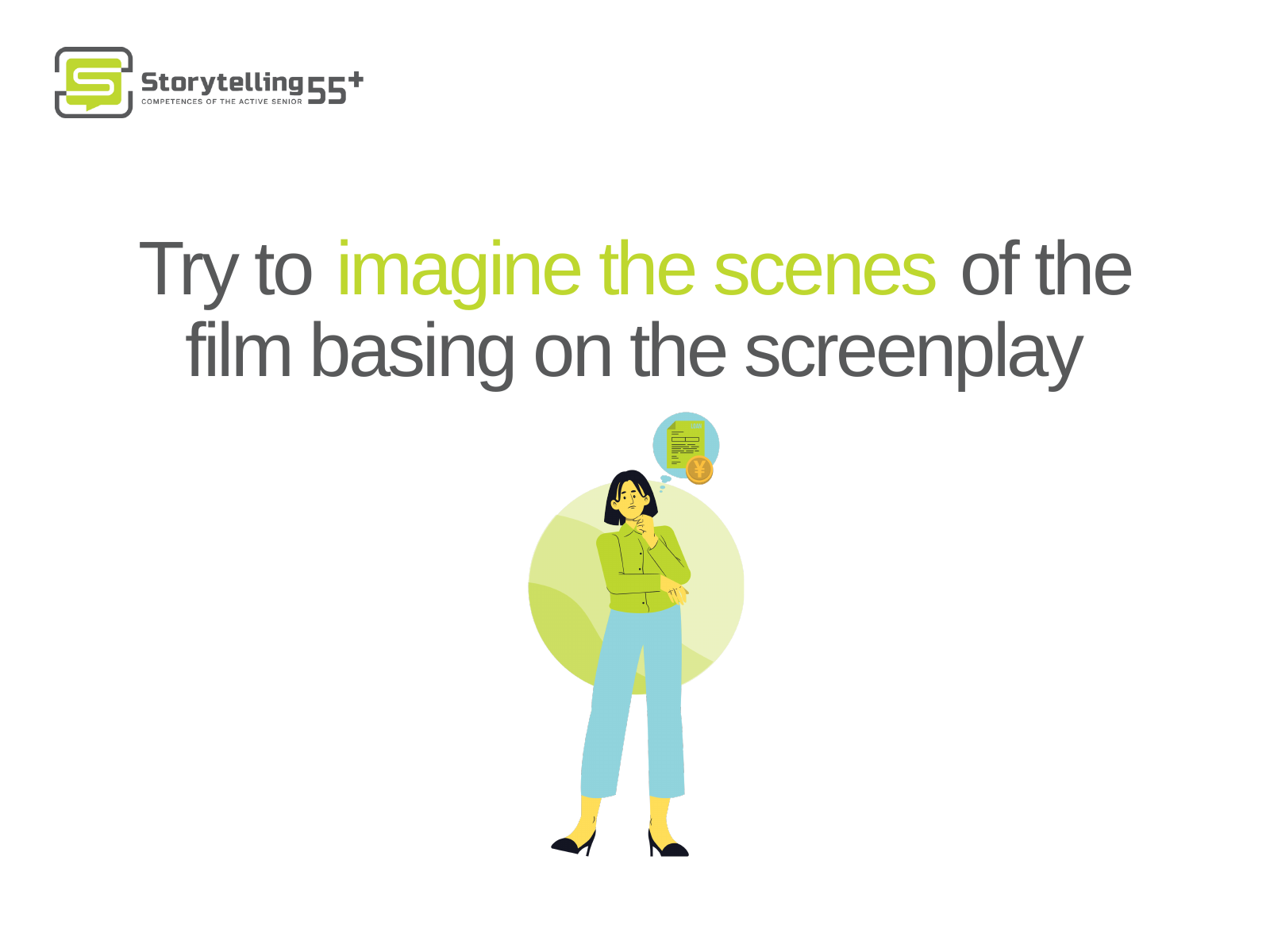

Try to imagine the scenes of the film basing on the screenplay